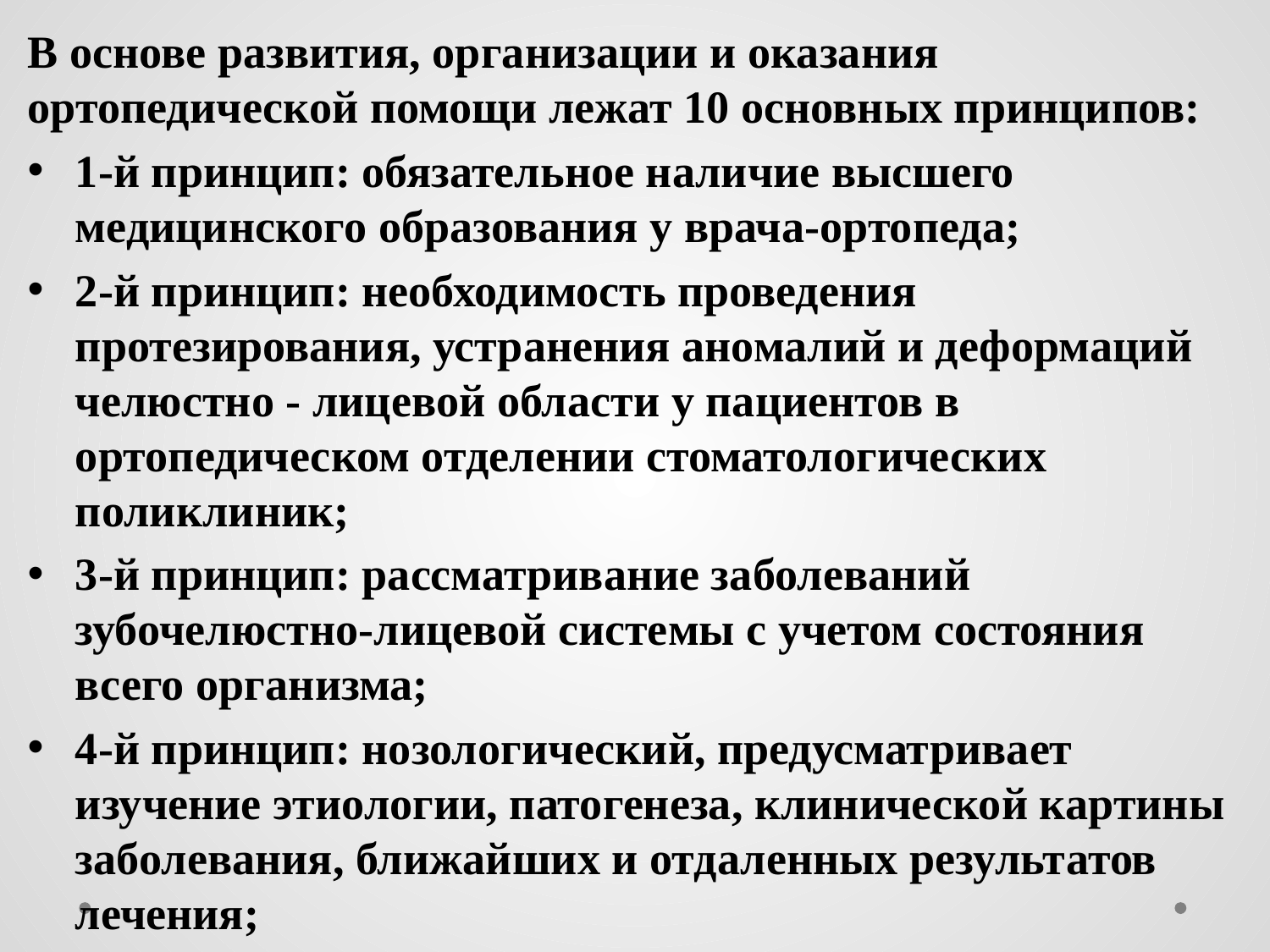

В основе развития, организации и оказания ортопедической помощи лежат 10 основных принципов:
1-й принцип: обязательное наличие высшего медицинского образования у врача-ортопеда;
2-й принцип: необходимость проведения протезирования, устранения аномалий и деформаций челюстно - лицевой области у пациентов в ортопедическом отделении стоматологических поликлиник;
3-й принцип: рассматривание заболеваний зубочелюстно-лицевой системы с учетом состояния всего организма;
4-й принцип: нозологический, предусматривает изучение этиологии, патогенеза, клинической картины заболевания, ближайших и отдаленных результатов лечения;